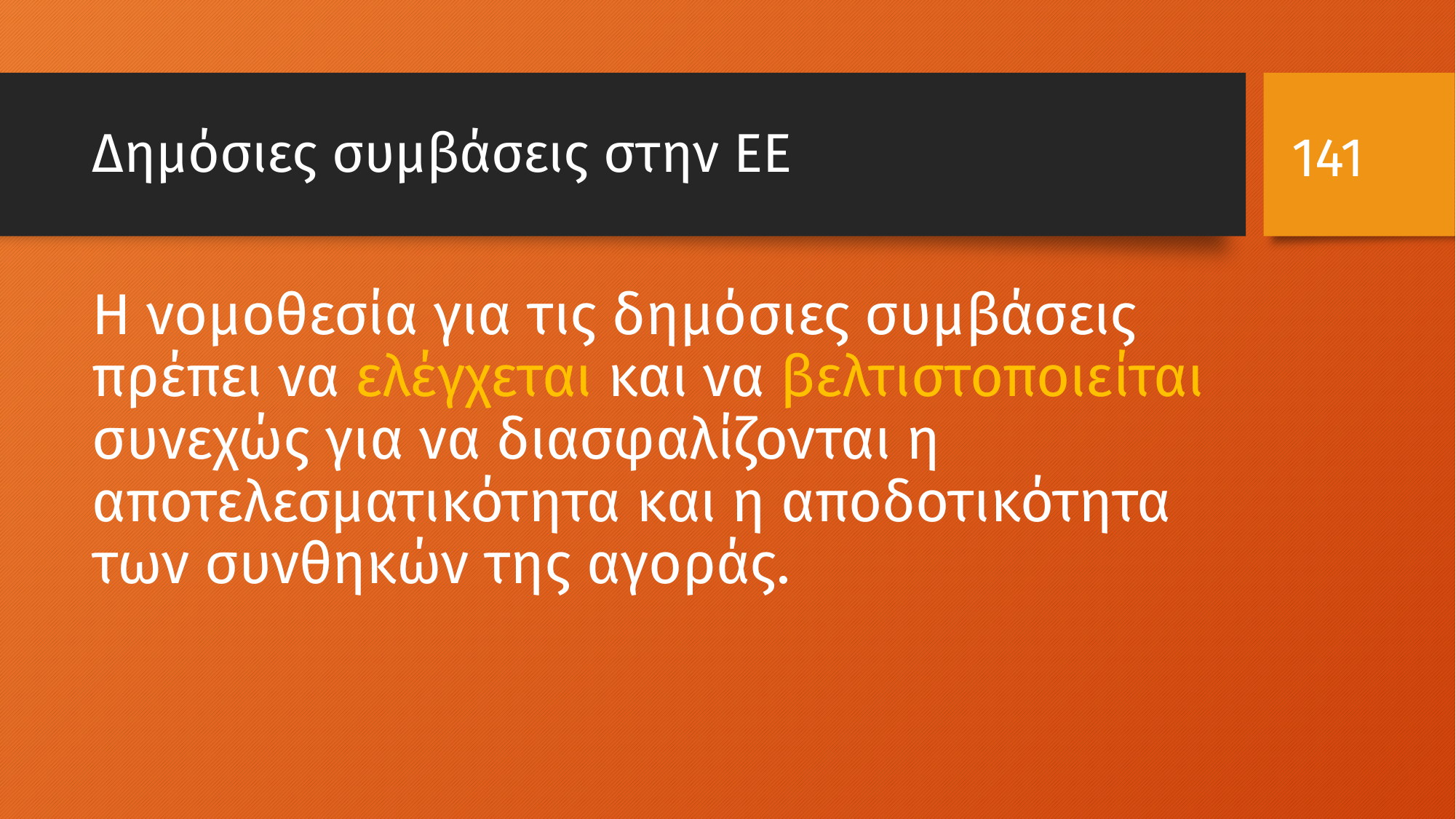

141
# Δημόσιες συμβάσεις στην ΕΕ
Η νομοθεσία για τις δημόσιες συμβάσεις πρέπει να ελέγχεται και να βελτιστοποιείται συνεχώς για να διασφαλίζονται η αποτελεσματικότητα και η αποδοτικότητα των συνθηκών της αγοράς.